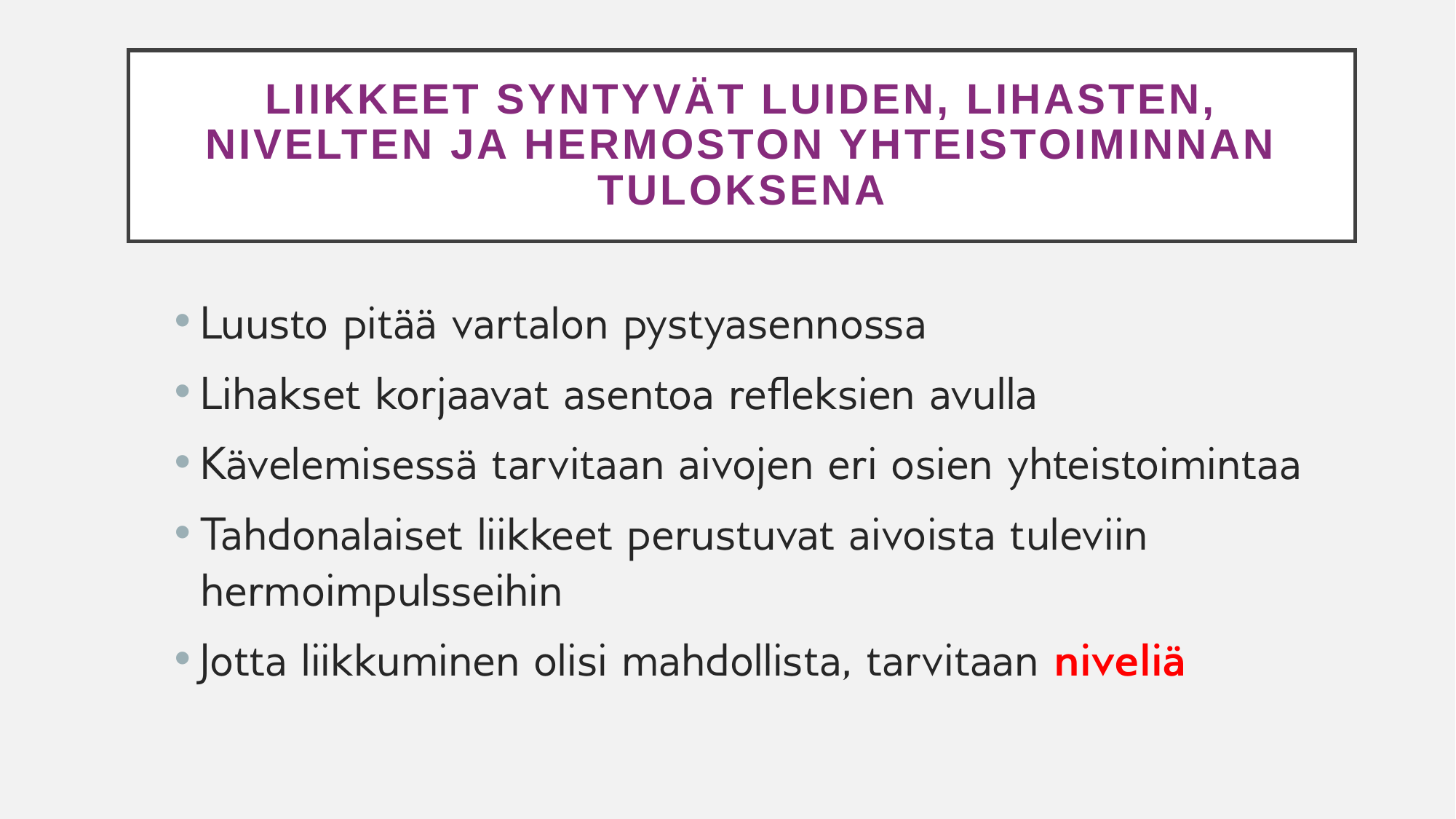

# Liikkeet syntyvät luiden, lihasten, nivelten ja hermoston yhteistoiminnan tuloksena
Luusto pitää vartalon pystyasennossa
Lihakset korjaavat asentoa refleksien avulla
Kävelemisessä tarvitaan aivojen eri osien yhteistoimintaa
Tahdonalaiset liikkeet perustuvat aivoista tuleviin hermoimpulsseihin
Jotta liikkuminen olisi mahdollista, tarvitaan niveliä